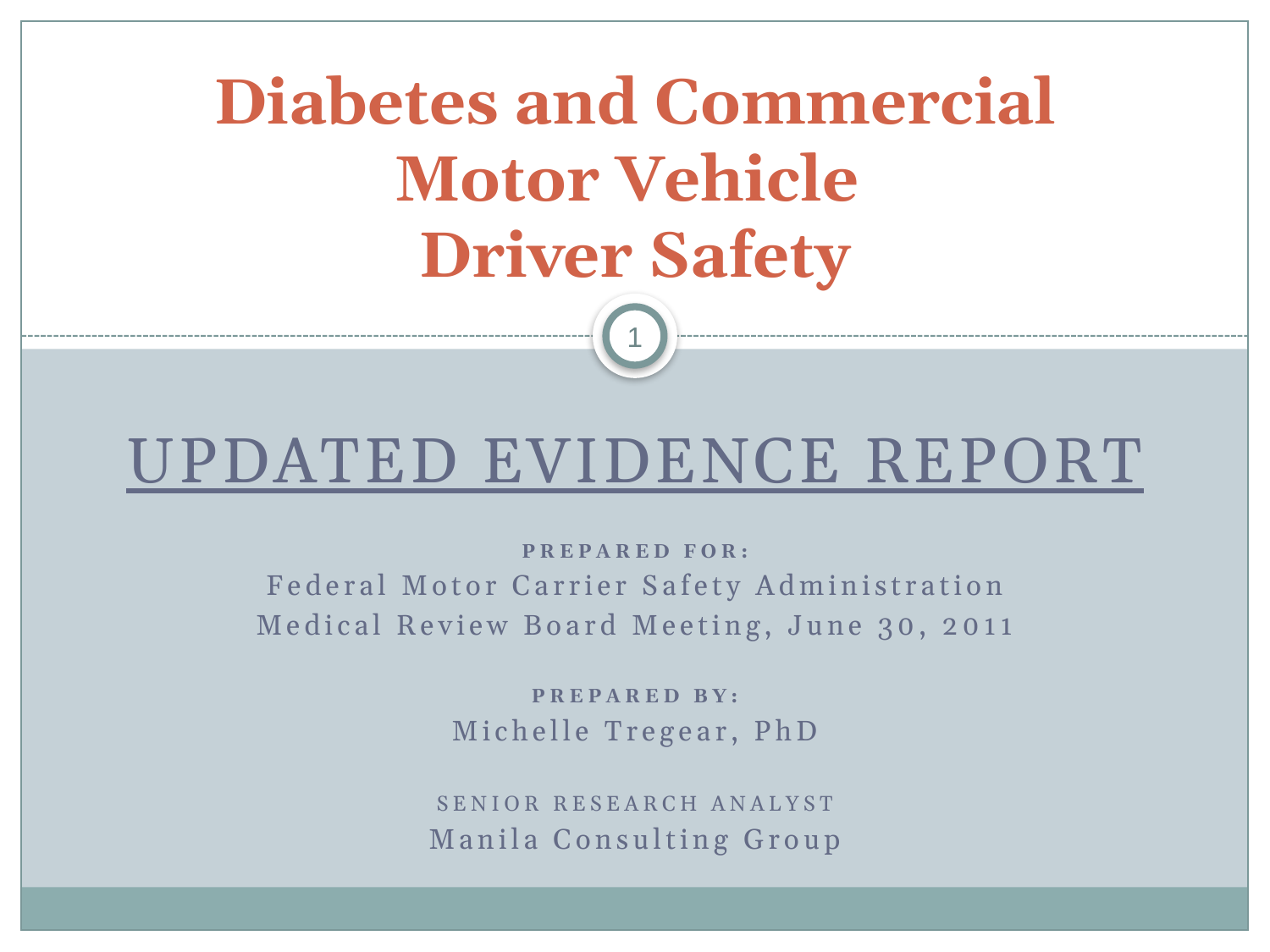

# Diabetes and Commercial Motor Vehicle Driver Safety
1
Updated Evidence Report

PREPARED FOR:
Federal Motor Carrier Safety Administration
Medical Review Board Meeting, June 30, 2011

Prepared By:
Michelle Tregear, PhD

Senior Research Analyst
Manila Consulting Group